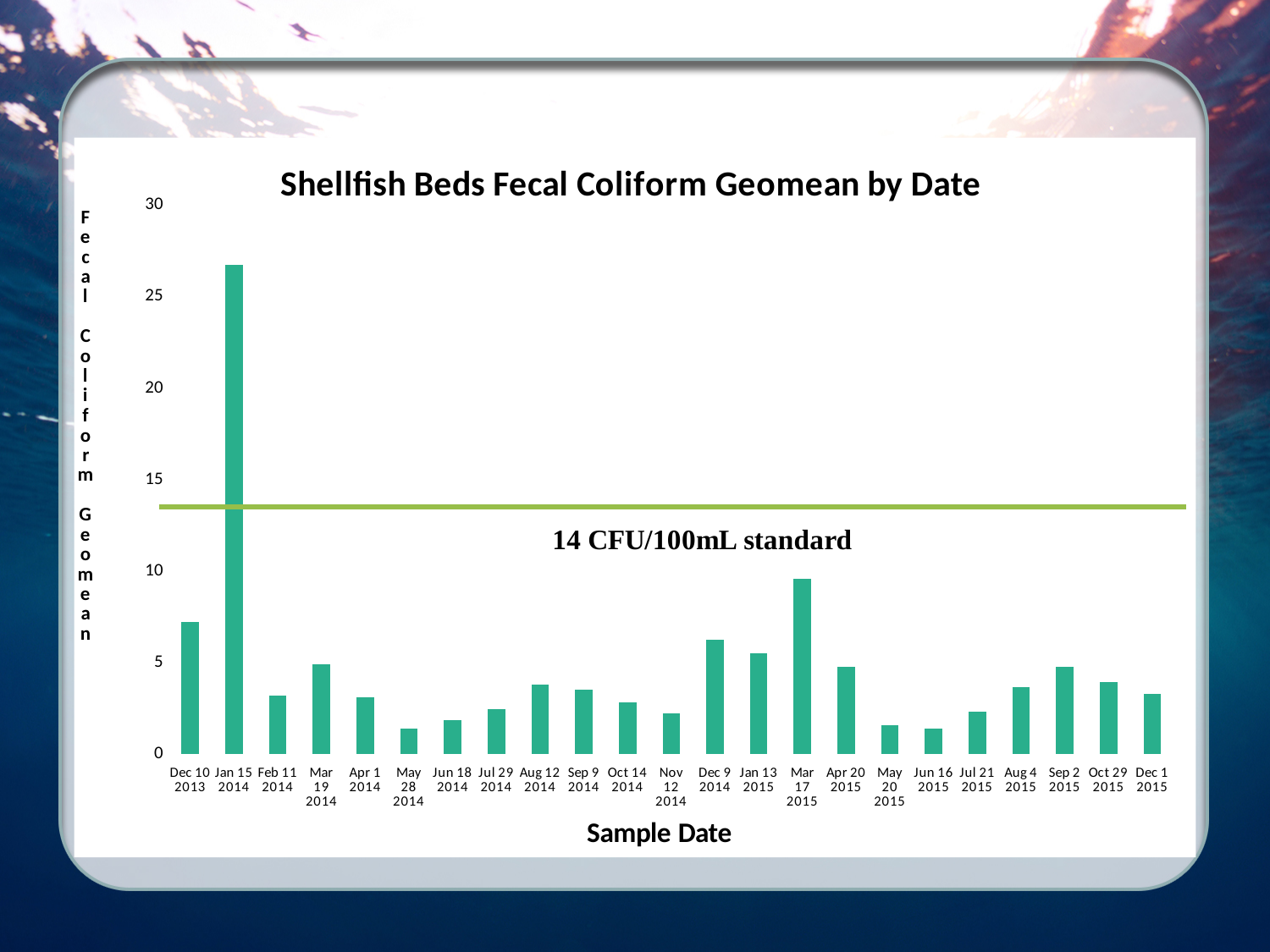

### Chart: Shellfish Beds Fecal Coliform Geomean by Date

| Category |  |
|---|---|
| Dec 10 2013 | 7.22400534740623 |
| Jan 15 2014 | 26.714977399613215 |
| Feb 11 2014 | 3.2080025393611766 |
| Mar 19 2014 | 4.915620805698616 |
| Apr 1 2014 | 3.1116008698176794 |
| May 28 2014 | 1.3805434681068027 |
| Jun 18 2014 | 1.8730420837222967 |
| Jul 29 2014 | 2.4461775471933436 |
| Aug 12 2014 | 3.787886996412256 |
| Sep 9 2014 | 3.5390898422868773 |
| Oct 14 2014 | 2.8072827658268036 |
| Nov 12 2014 | 2.2061735376859226 |
| Dec 9 2014 | 6.231309434111489 |
| Jan 13 2015 | 5.529537270154429 |
| Mar 17 2015 | 9.565494013012307 |
| Apr 20 2015 | 4.763153347039449 |
| May 20 2015 | 1.589884758001579 |
| Jun 16 2015 | 1.3841062975920377 |
| Jul 21 2015 | 2.321963786451347 |
| Aug 4 2015 | 3.661433498188092 |
| Sep 2 2015 | 4.754948665716923 |
| Oct 29 2015 | 3.91686375704315 |
| Dec 1 2015 | 3.290999540999836 |